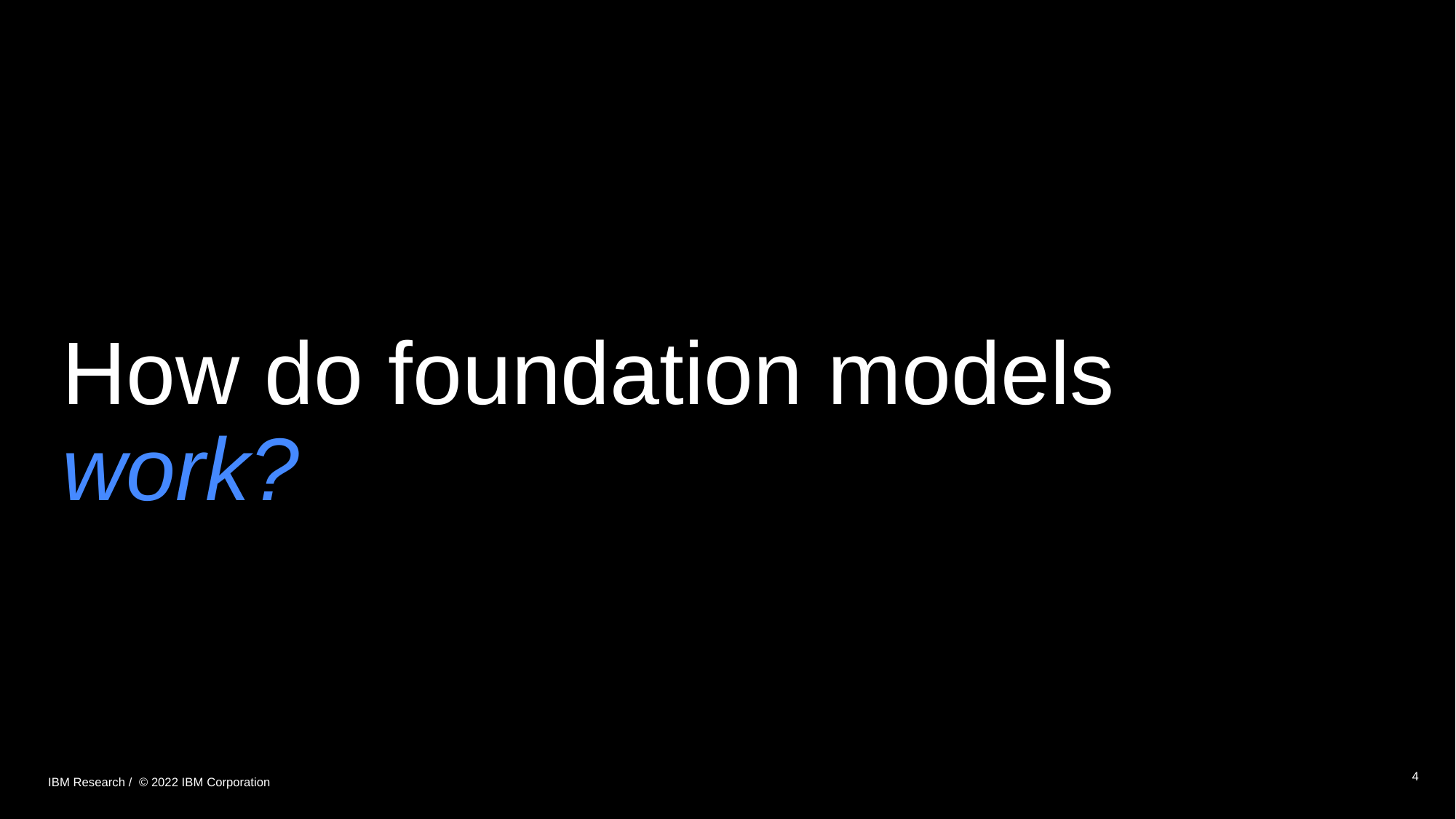

# How do foundation models work?
4
IBM Research /  © 2022 IBM Corporation